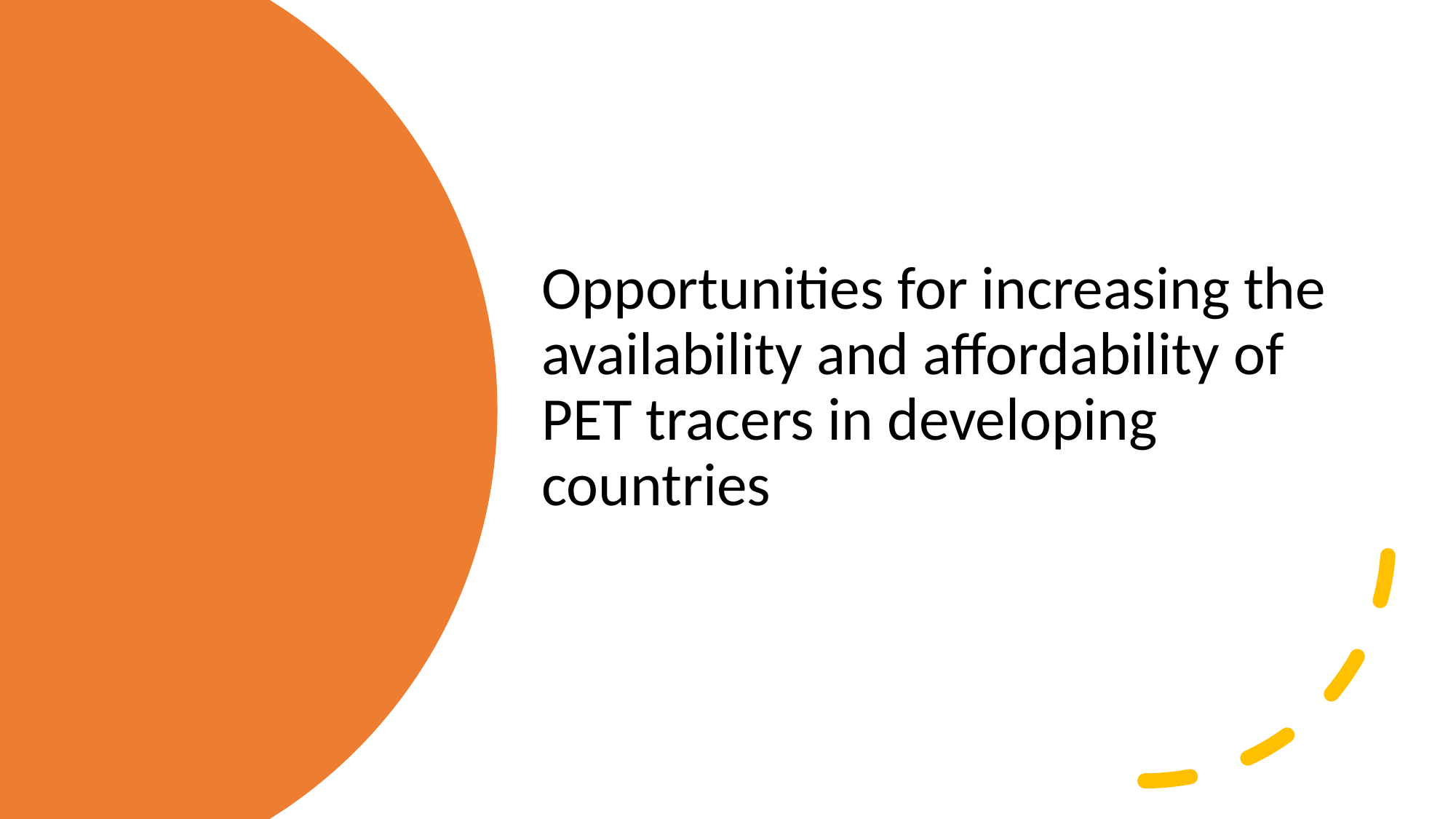

Opportunities for increasing the availability and affordability of PET tracers in developing countries